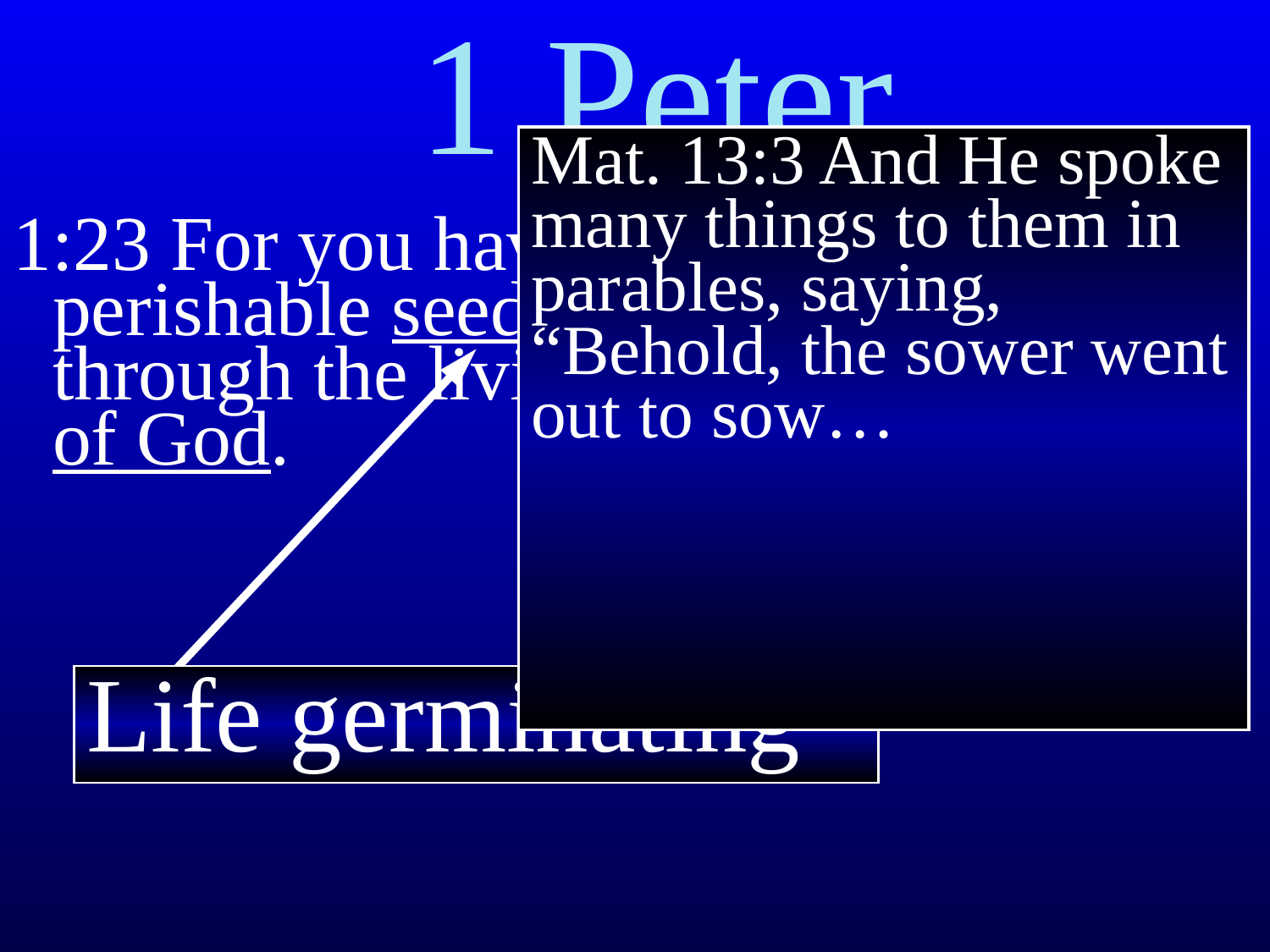

1 Peter
Mat. 13:3 And He spoke many things to them in parables, saying, “Behold, the sower went out to sow…
1:23 For you have been reborn, not of perishable seed, but of imperishable, through the living and enduring word of God.

Life germinating